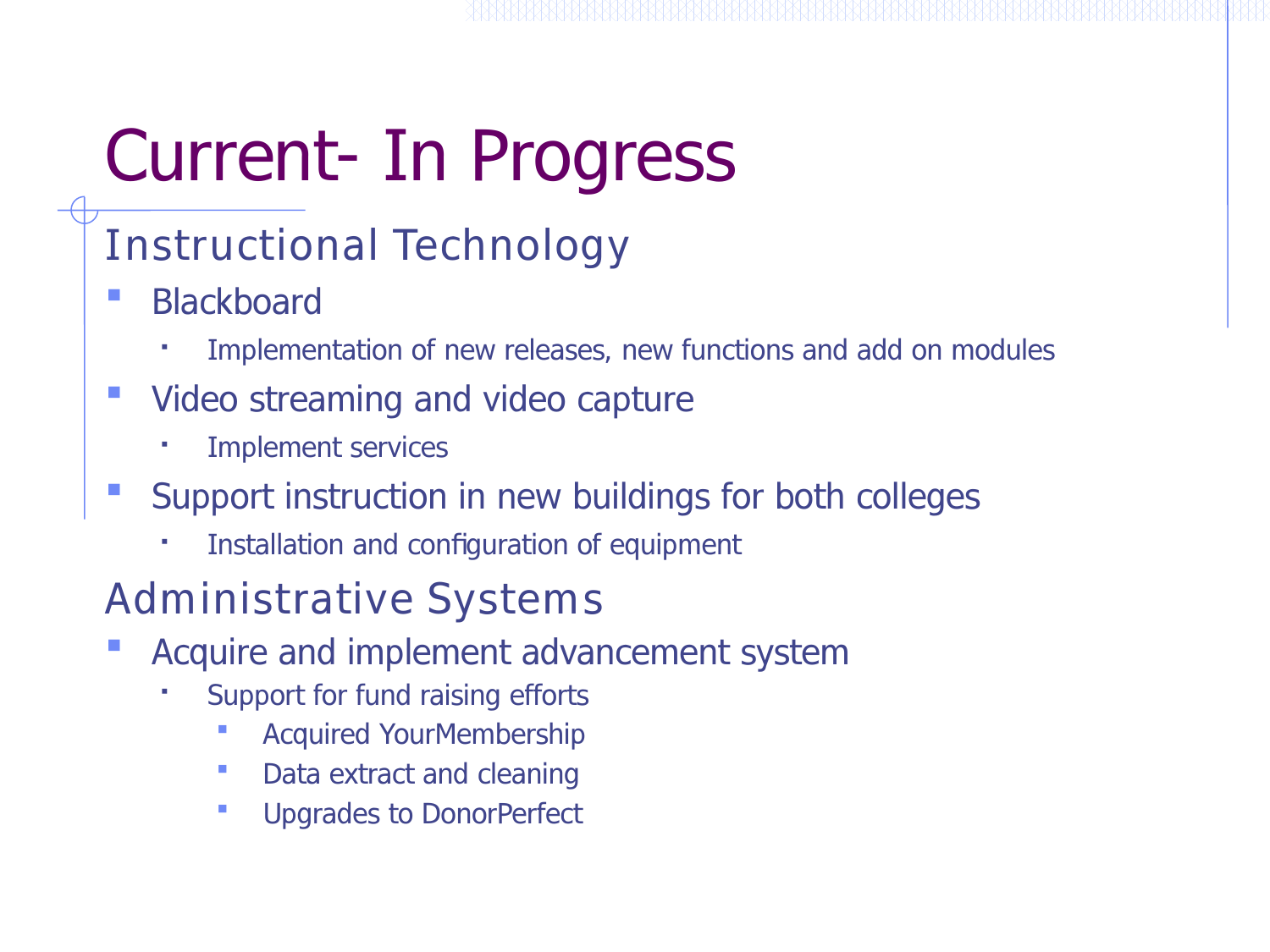

# Current- In Progress
Instructional Technology
Blackboard
Implementation of new releases, new functions and add on modules
Video streaming and video capture
Implement services
Support instruction in new buildings for both colleges
Installation and configuration of equipment
Administrative Systems
Acquire and implement advancement system
Support for fund raising efforts
Acquired YourMembership
Data extract and cleaning
Upgrades to DonorPerfect